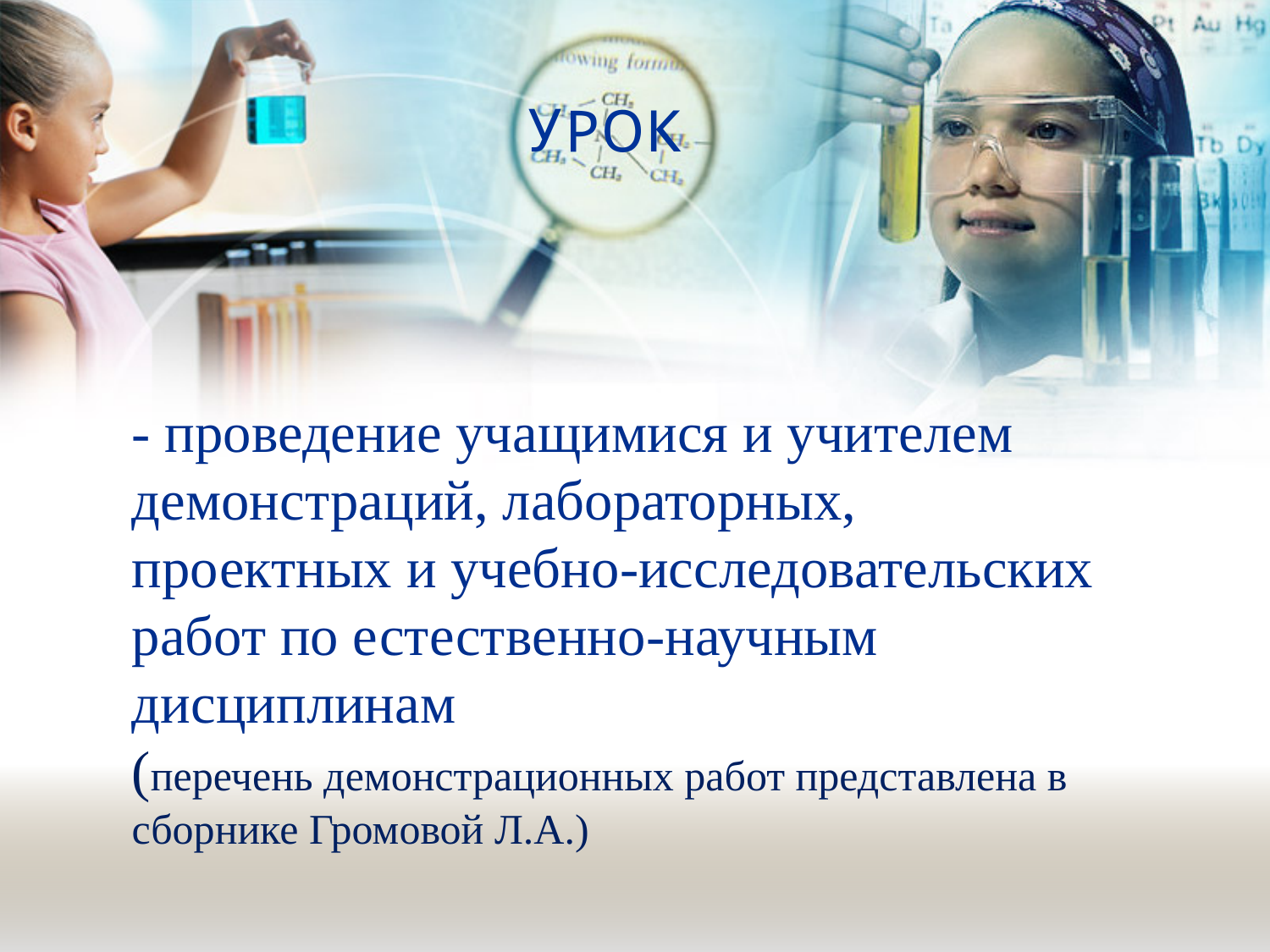

# УРОК

- проведение учащимися и учителем демонстраций, лабораторных,  проектных и учебно-исследовательских работ по естественно-научным дисциплинам
(перечень демонстрационных работ представлена в  сборнике Громовой Л.А.)